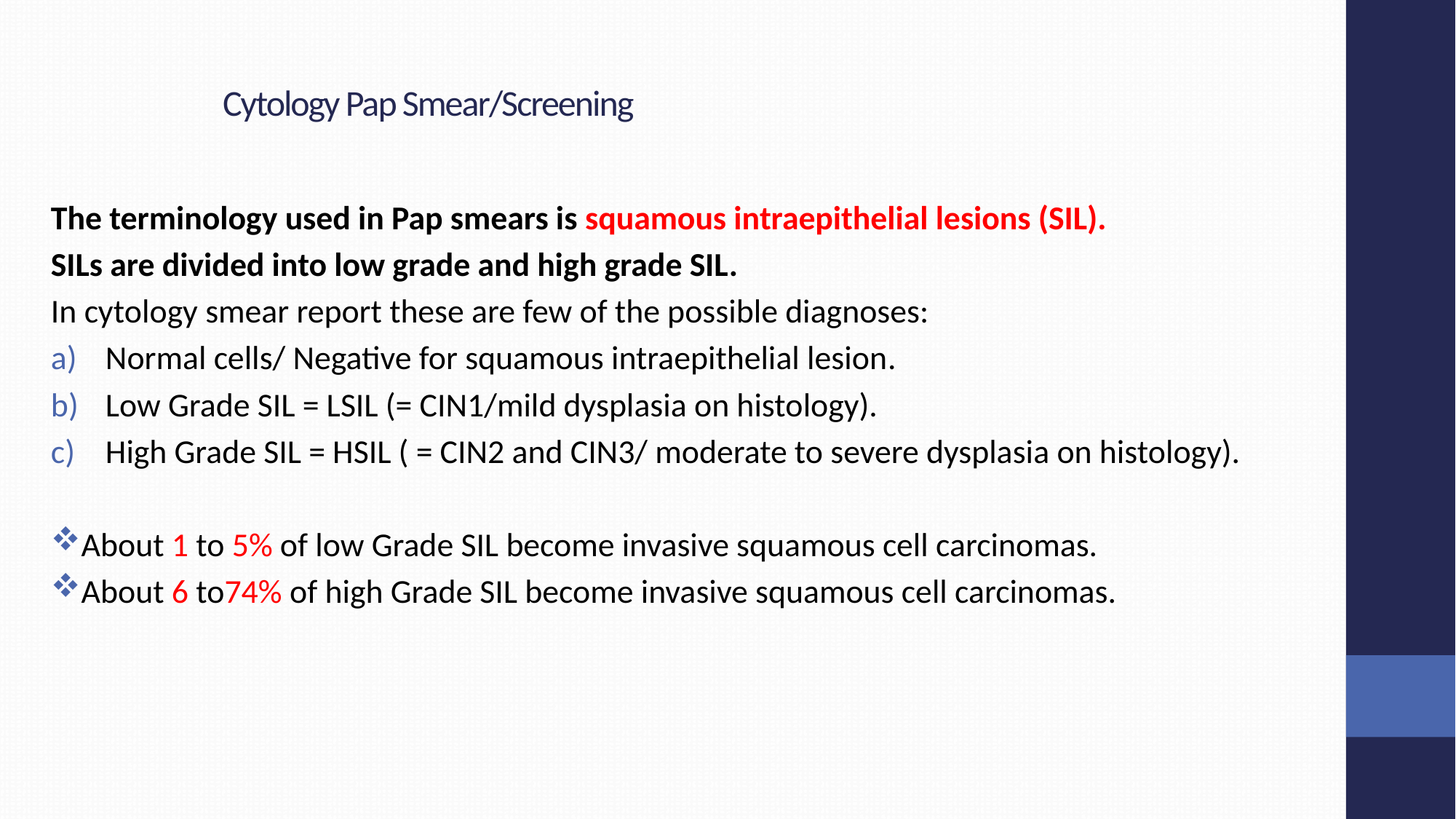

# Cytology Pap Smear/Screening
The terminology used in Pap smears is squamous intraepithelial lesions (SIL).
SILs are divided into low grade and high grade SIL.
In cytology smear report these are few of the possible diagnoses:
Normal cells/ Negative for squamous intraepithelial lesion.
Low Grade SIL = LSIL (= CIN1/mild dysplasia on histology).
High Grade SIL = HSIL ( = CIN2 and CIN3/ moderate to severe dysplasia on histology).

About 1 to 5% of low Grade SIL become invasive squamous cell carcinomas.
About 6 to74% of high Grade SIL become invasive squamous cell carcinomas.